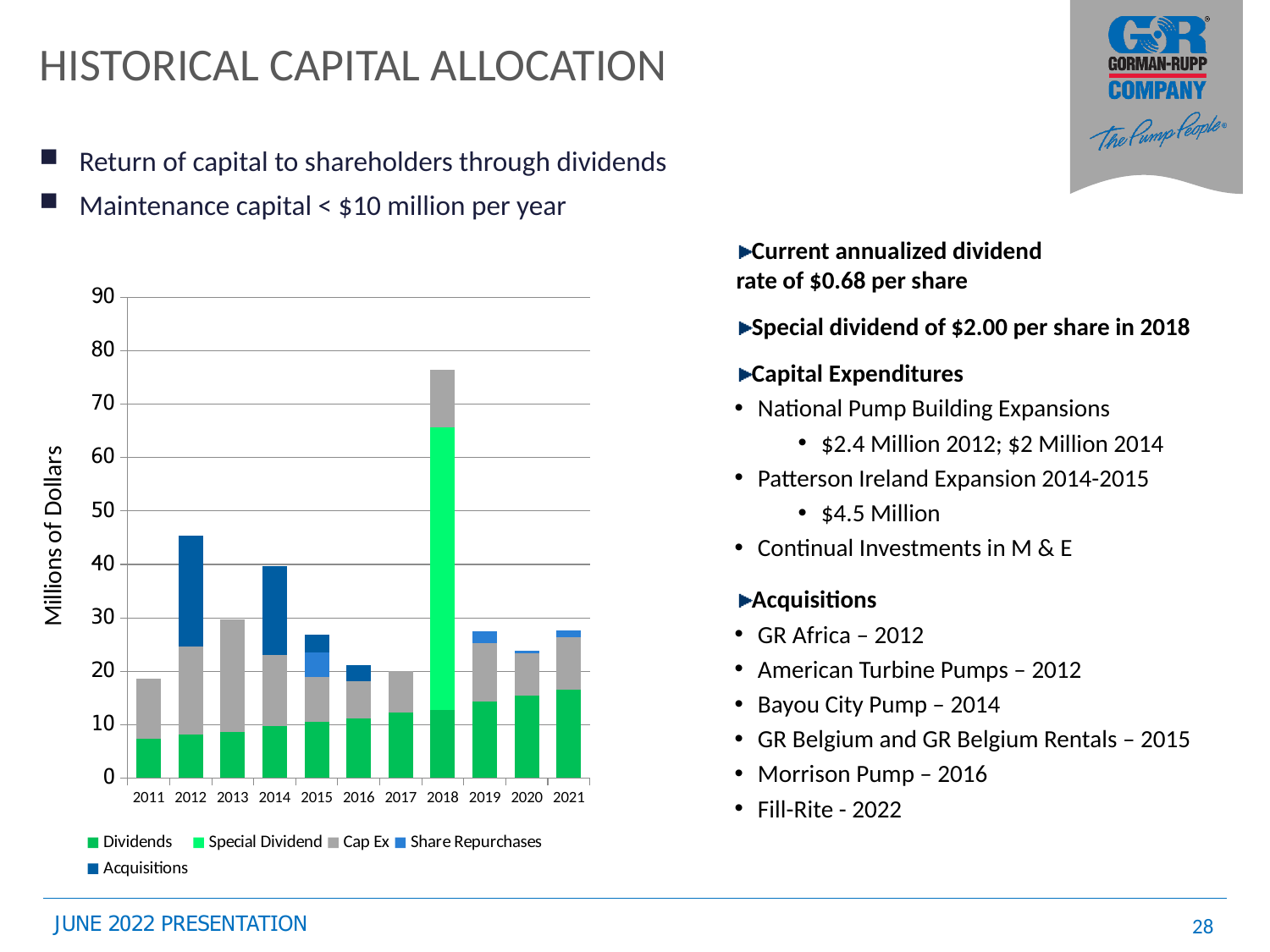

# Historical CAPITAL ALLOCATION
Return of capital to shareholders through dividends
Maintenance capital < $10 million per year
Current annualized dividend
         rate of $0.68 per share

Special dividend of $2.00 per share in 2018

Capital Expenditures
National Pump Building Expansions
$2.4 Million 2012; $2 Million 2014
Patterson Ireland Expansion 2014-2015
$4.5 Million
Continual Investments in M & E

Acquisitions
GR Africa – 2012
American Turbine Pumps – 2012
Bayou City Pump – 2014
GR Belgium and GR Belgium Rentals – 2015
Morrison Pump – 2016
Fill-Rite - 2022

### Chart

| Category | Dividends | Special Dividend | Cap Ex | Share Repurchases | Acquisitions |
|---|---|---|---|---|---|
| 2011 | 7.4 | None | 11.2 | None | 0.0 |
| 2012 | 8.2 | None | 16.4 | None | 20.8 |
| 2013 | 8.7 | None | 21.0 | None | 0.0 |
| 2014 | 9.7 | None | 13.3 | None | 16.7 |
| 2015 | 10.6 | None | 8.3 | 4.6 | 3.4 |
| 2016 | 11.2 | None | 6.9 | None | 3.0 |
| 2017 | 12.3 | None | 7.8 | None | 0.0 |
| 2018 | 12.799999999999997 | 52.8 | 10.9 | None | 0.0 |
| 2019 | 14.3 | None | 10.9 | 2.3 | 0.0 |
| 2020 | 15.4 | 0.0 | 7.999 | 0.361 | 0.0 |
| 2021 | 16.6 | 0.0 | 9.8 | 1.245 | 0.0 |
28